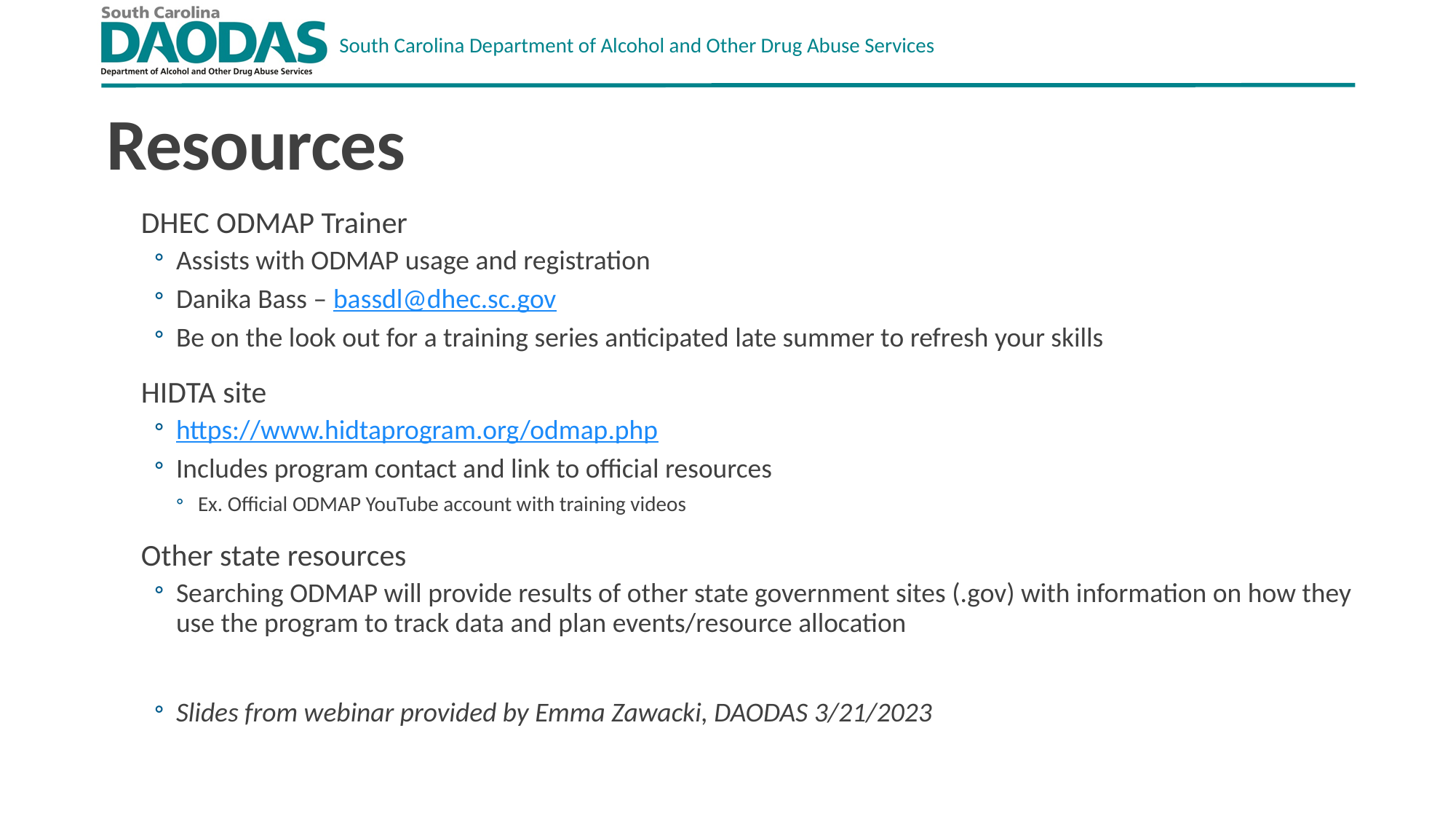

15
# Resources
DHEC ODMAP Trainer
Assists with ODMAP usage and registration
Danika Bass – bassdl@dhec.sc.gov
Be on the look out for a training series anticipated late summer to refresh your skills
HIDTA site
https://www.hidtaprogram.org/odmap.php
Includes program contact and link to official resources
Ex. Official ODMAP YouTube account with training videos
Other state resources
Searching ODMAP will provide results of other state government sites (.gov) with information on how they use the program to track data and plan events/resource allocation

Slides from webinar provided by Emma Zawacki, DAODAS 3/21/2023